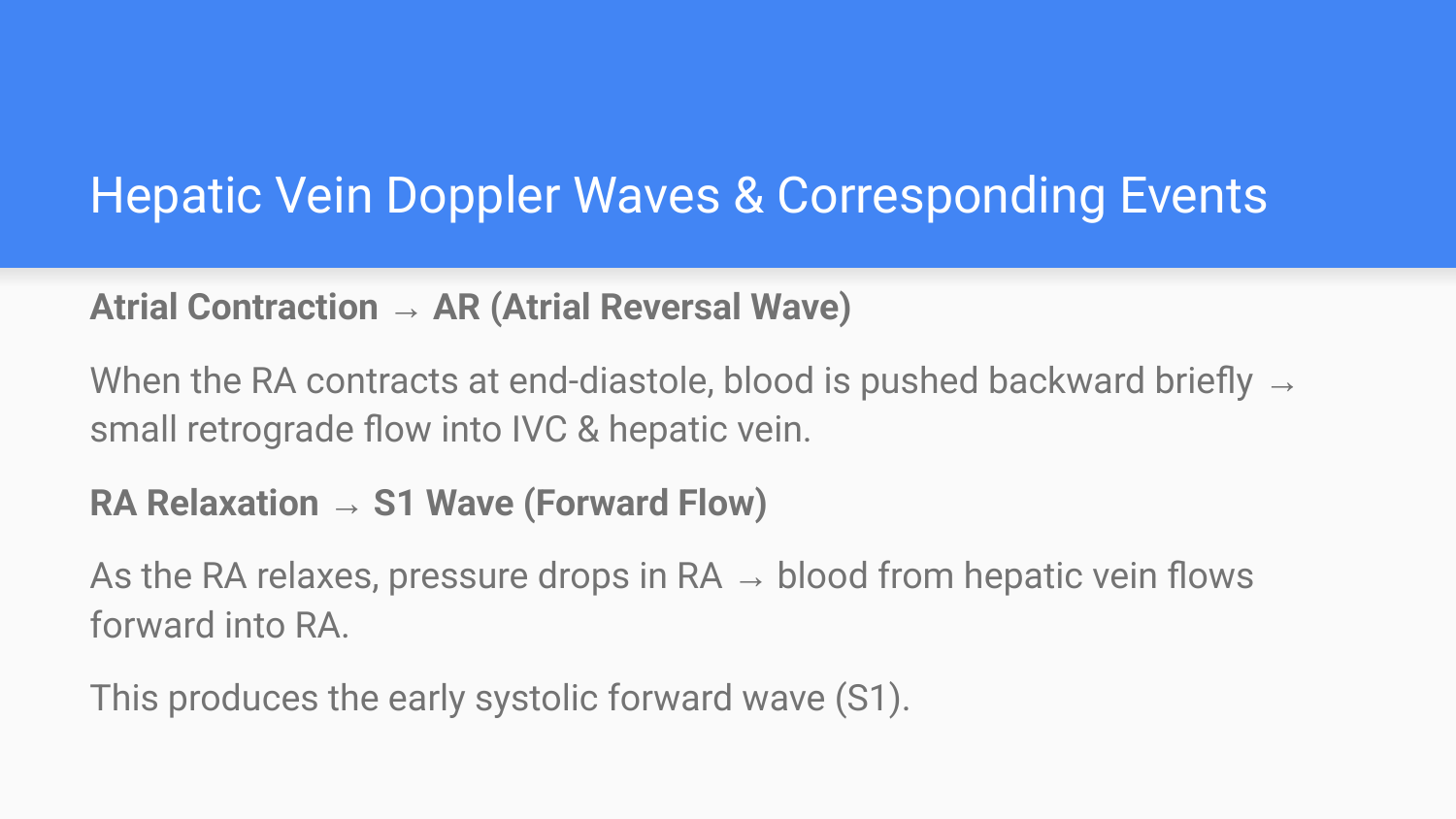

# Hepatic Vein Doppler Waves & Corresponding Events
Atrial Contraction → AR (Atrial Reversal Wave)
When the RA contracts at end-diastole, blood is pushed backward briefly → small retrograde flow into IVC & hepatic vein.
RA Relaxation → S1 Wave (Forward Flow)
As the RA relaxes, pressure drops in RA → blood from hepatic vein flows forward into RA.
This produces the early systolic forward wave (S1).